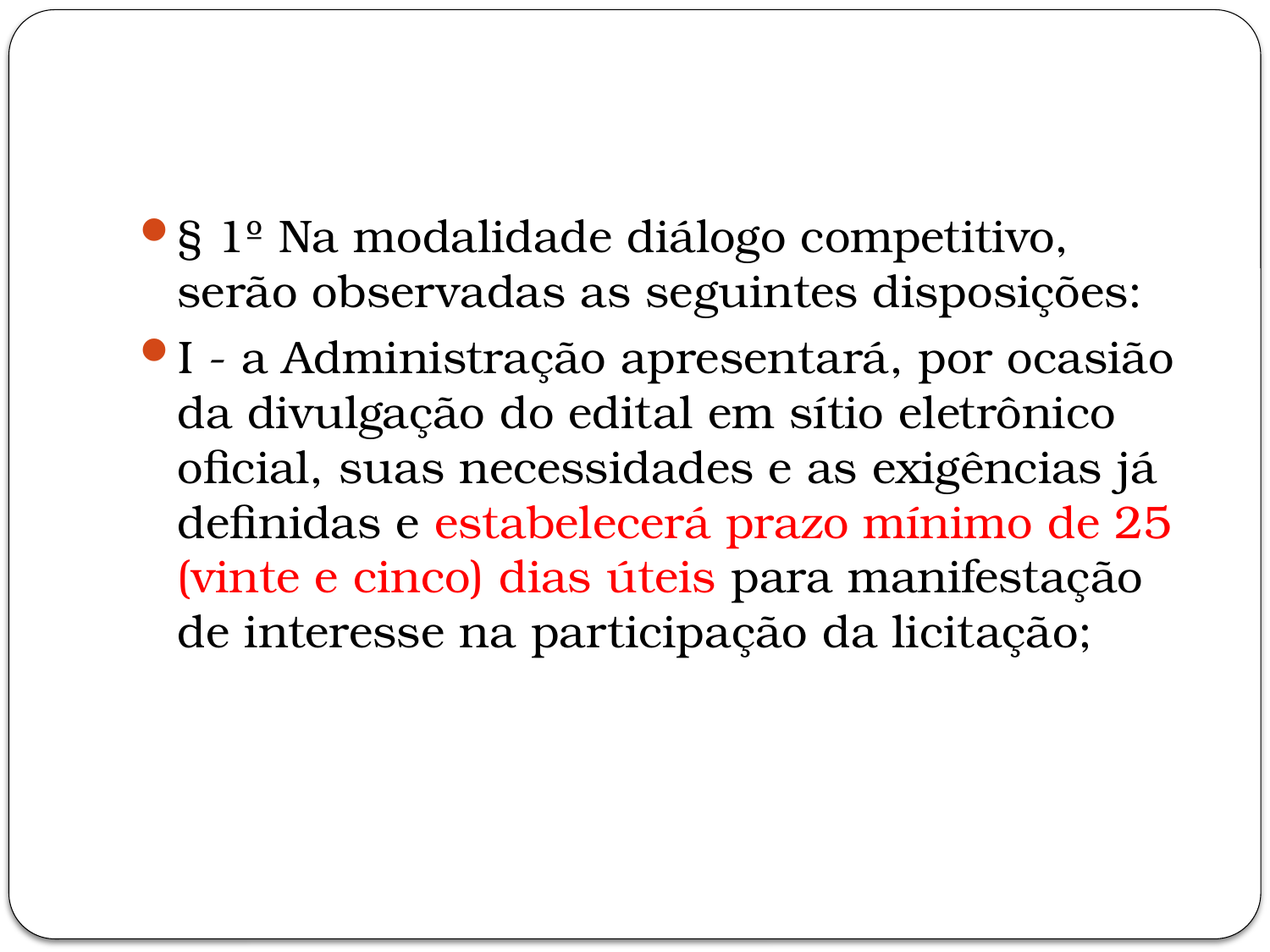

#
§ 1º Na modalidade diálogo competitivo, serão observadas as seguintes disposições:
I - a Administração apresentará, por ocasião da divulgação do edital em sítio eletrônico oficial, suas necessidades e as exigências já definidas e estabelecerá prazo mínimo de 25 (vinte e cinco) dias úteis para manifestação de interesse na participação da licitação;